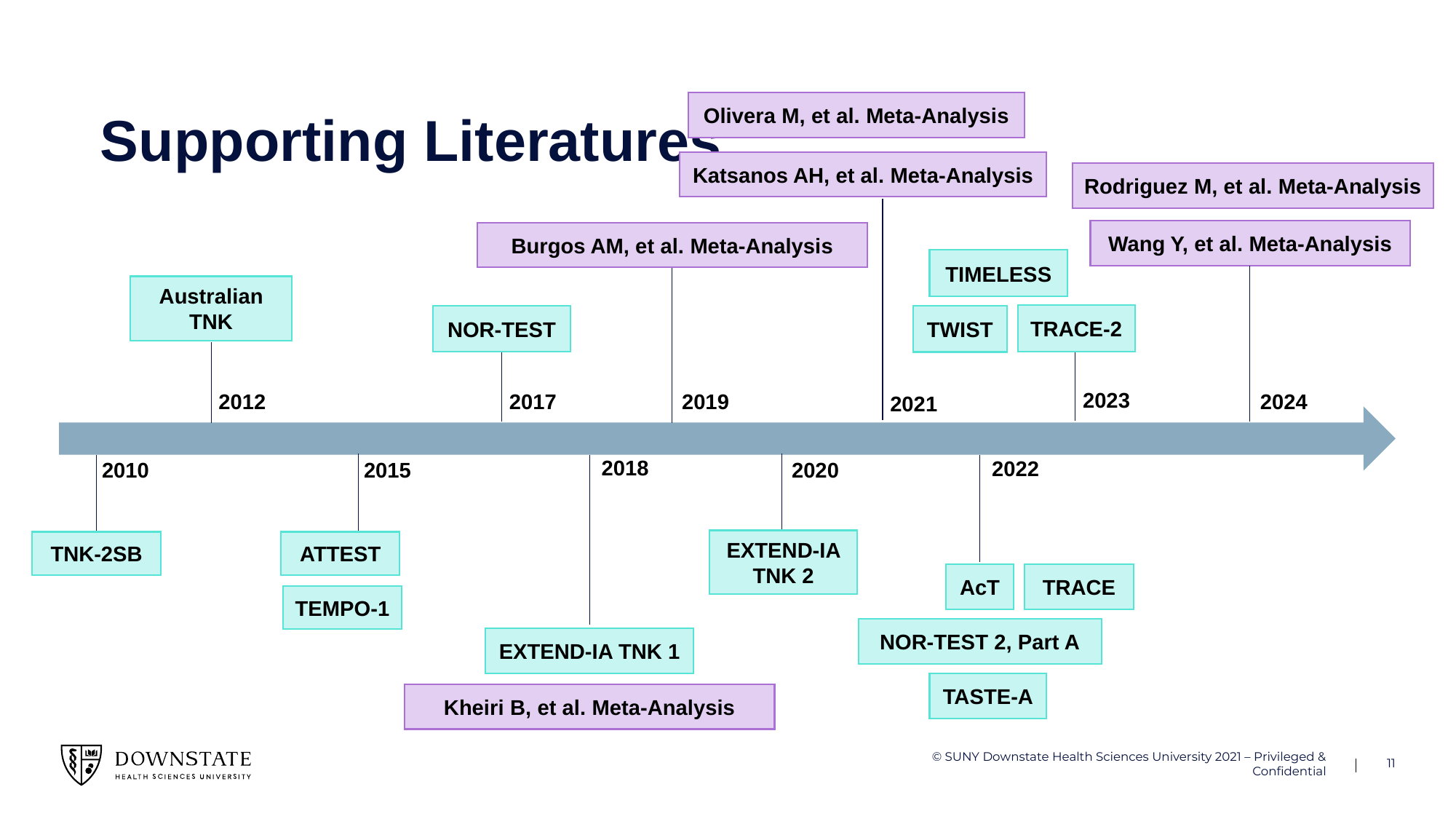

# Supporting Literatures
Olivera M, et al. Meta-Analysis
Katsanos AH, et al. Meta-Analysis
Rodriguez M, et al. Meta-Analysis
Wang Y, et al. Meta-Analysis
Burgos AM, et al. Meta-Analysis
TIMELESS
Australian TNK
TRACE-2
NOR-TEST
TWIST
2023
2019
2024
2012
2017
2021

2018
2022
2010
2015
2020
EXTEND-IA TNK 2
TNK-2SB
ATTEST
TRACE
AcT
TEMPO-1
NOR-TEST 2, Part A
EXTEND-IA TNK 1
TASTE-A
Kheiri B, et al. Meta-Analysis
11
© SUNY Downstate Health Sciences University 2021 – Privileged & Confidential